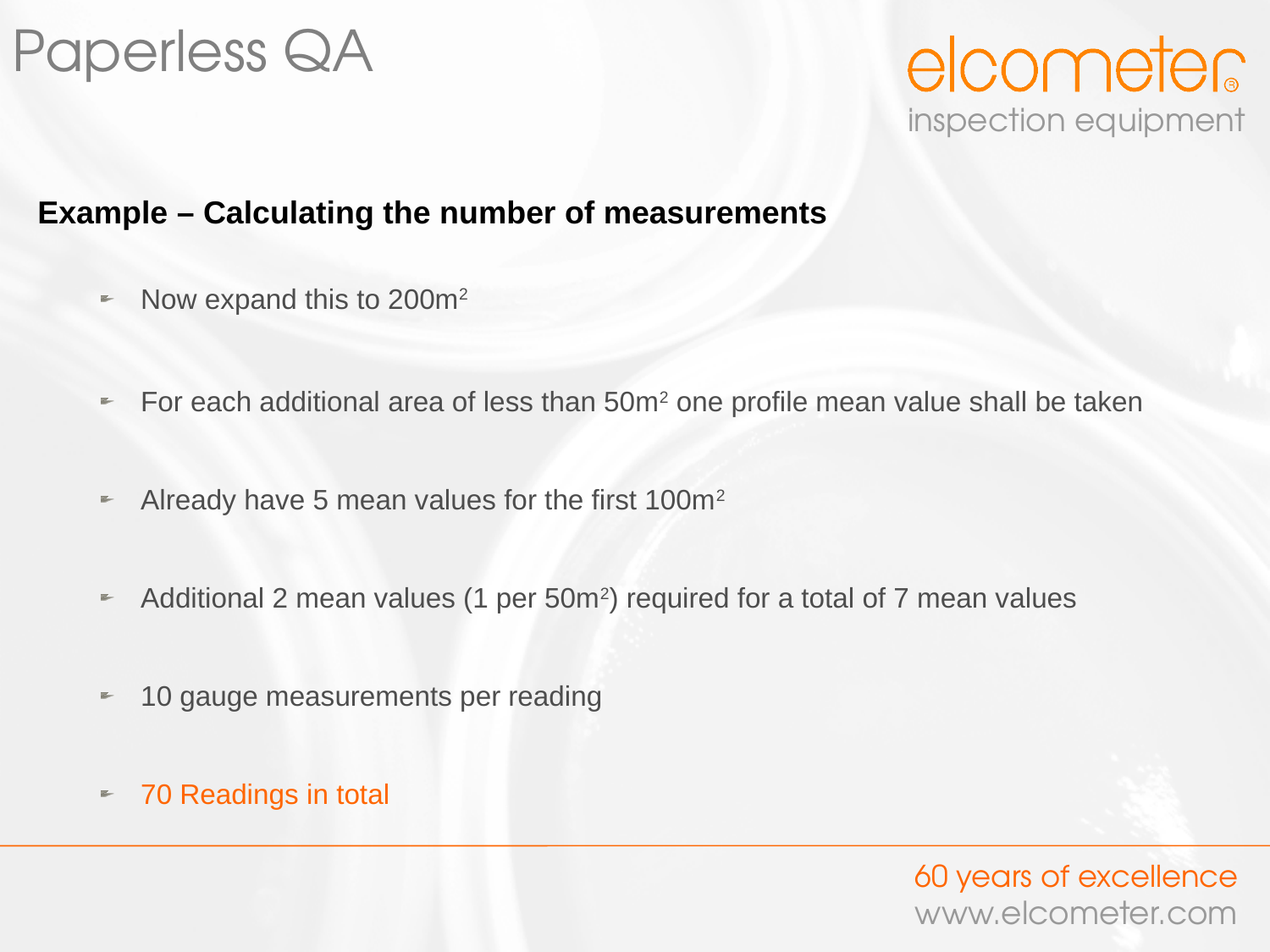

Paperless QA
Example – Calculating the number of measurements

Now expand this to 200m2

For each additional area of less than 50m2 one profile mean value shall be taken

Already have 5 mean values for the first 100m2

Additional 2 mean values (1 per 50m2) required for a total of 7 mean values

10 gauge measurements per reading

70 Readings in total